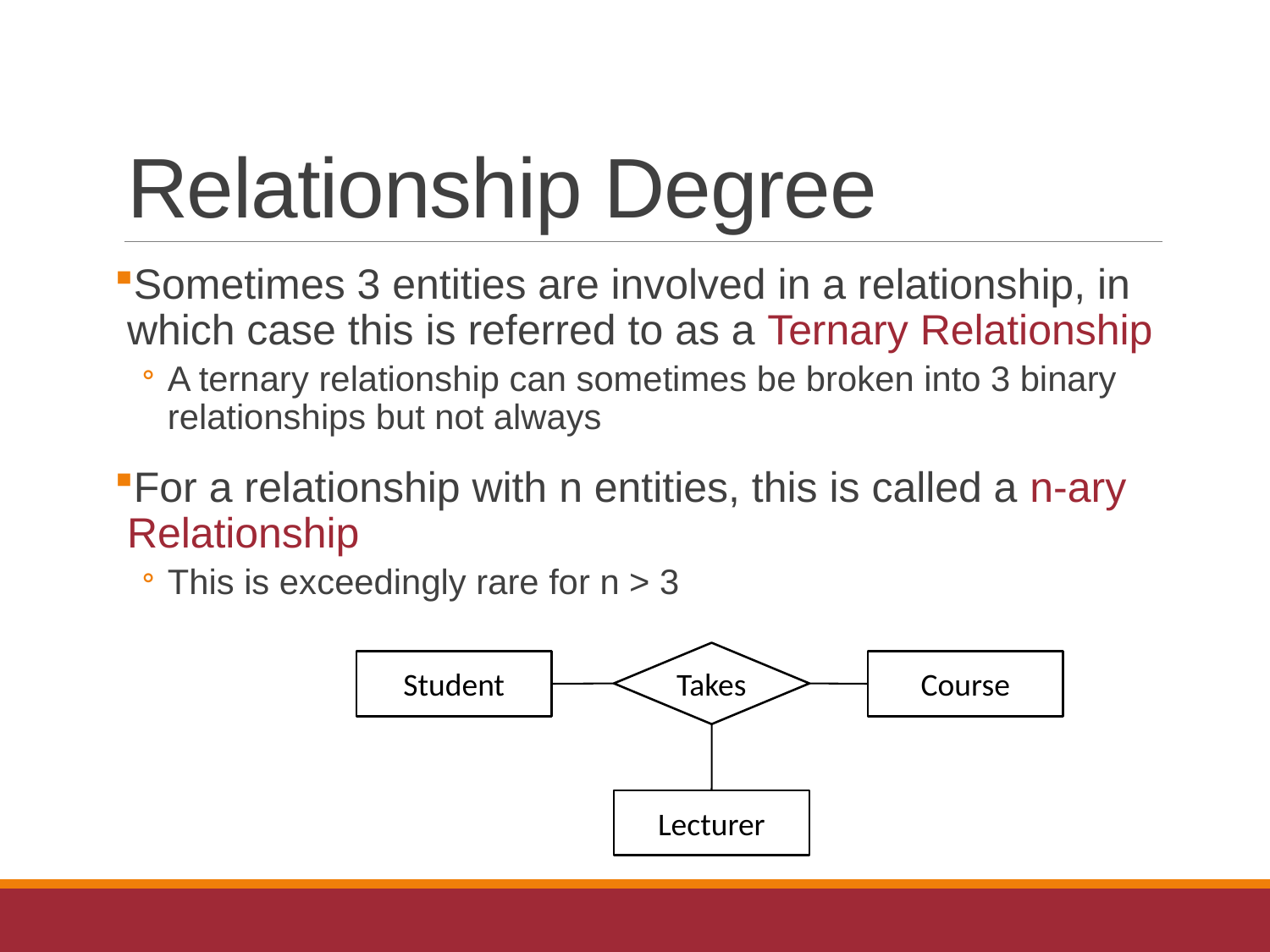

# Relationship Degree
Sometimes 3 entities are involved in a relationship, in which case this is referred to as a Ternary Relationship
A ternary relationship can sometimes be broken into 3 binary relationships but not always
For a relationship with n entities, this is called a n-ary Relationship
This is exceedingly rare for n > 3
Takes
Student
Course
Lecturer